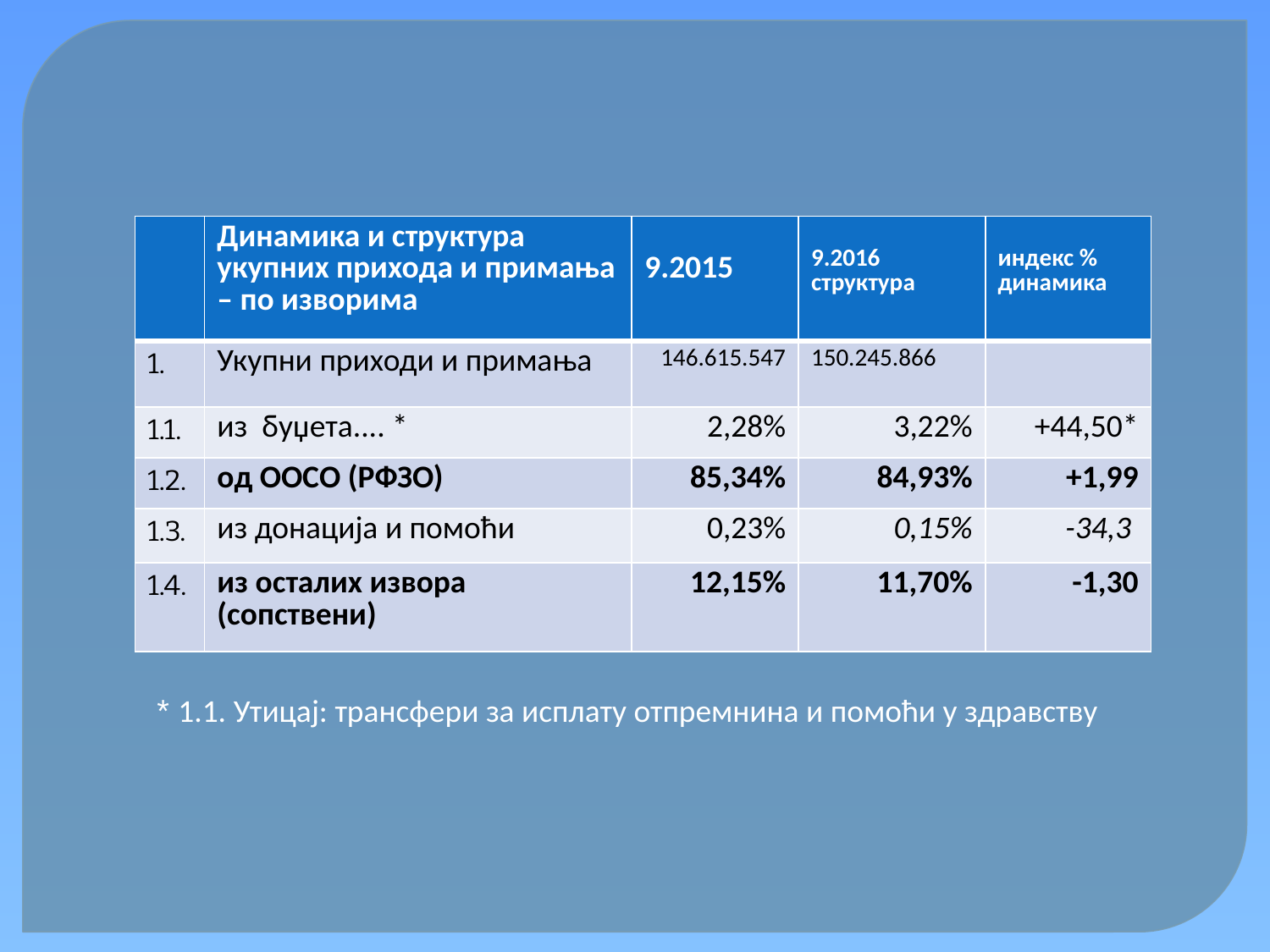

|  | Динамика и структура укупних прихода и примања – по изворима | 9.2015 | 9.2016 структура | индекс % динамика |
| --- | --- | --- | --- | --- |
| 1. | Укупни приходи и примања | 146.615.547 | 150.245.866 |  |
| 1.1. | из буџета.... \* | 2,28% | 3,22% | +44,50\* |
| 1.2. | од ООСО (РФЗО) | 85,34% | 84,93% | +1,99 |
| 1.3. | из донација и помоћи | 0,23% | 0,15% | -34,3 |
| 1.4. | из осталих извора (сопствени) | 12,15% | 11,70% | -1,30 |
* 1.1. Утицај: трансфери за исплату отпремнина и помоћи у здравству